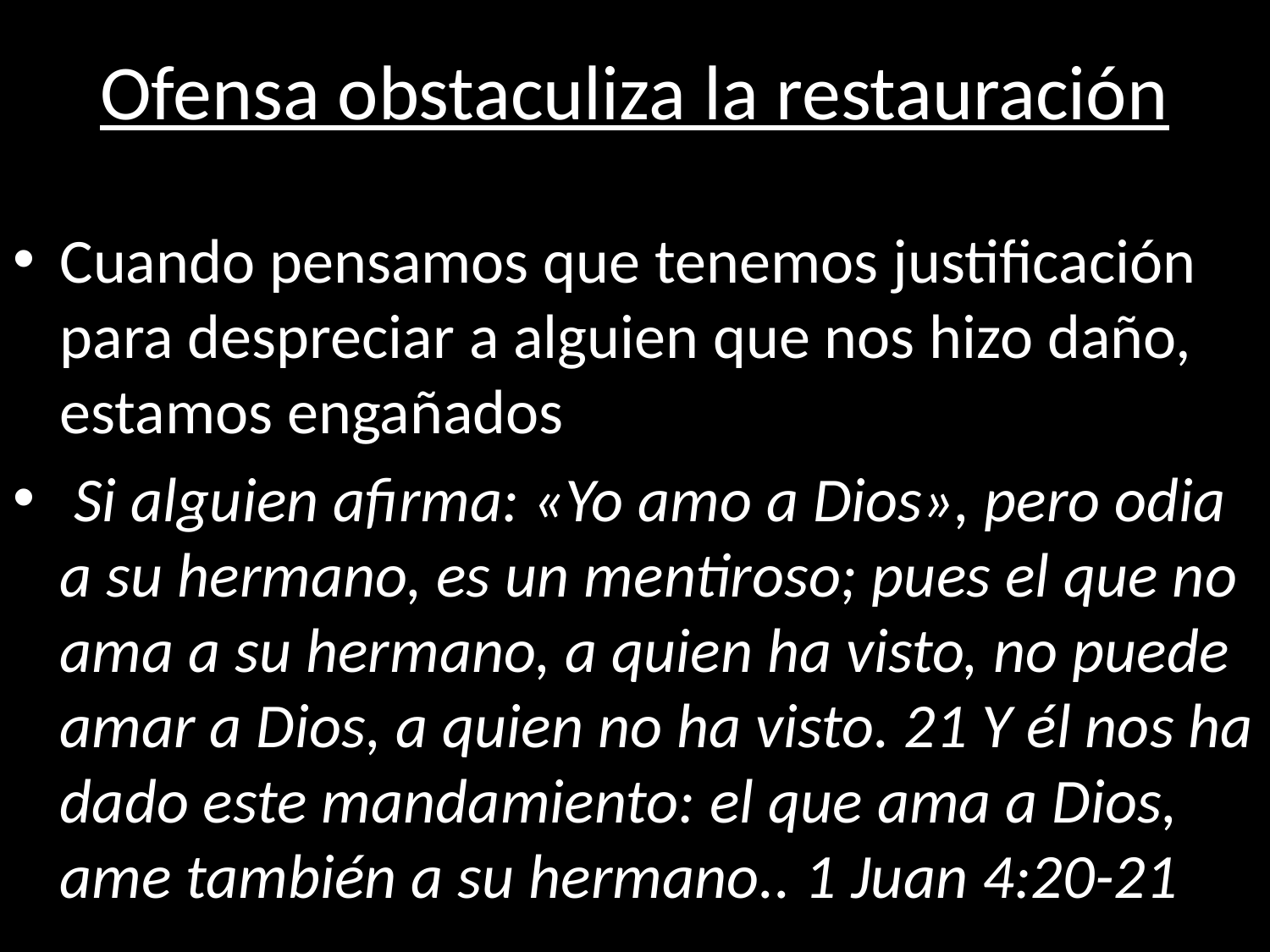

# Ofensa obstaculiza la restauración
Cuando pensamos que tenemos justificación para despreciar a alguien que nos hizo daño, estamos engañados
 Si alguien afirma: «Yo amo a Dios», pero odia a su hermano, es un mentiroso; pues el que no ama a su hermano, a quien ha visto, no puede amar a Dios, a quien no ha visto. 21 Y él nos ha dado este mandamiento: el que ama a Dios, ame también a su hermano.. 1 Juan 4:20-21